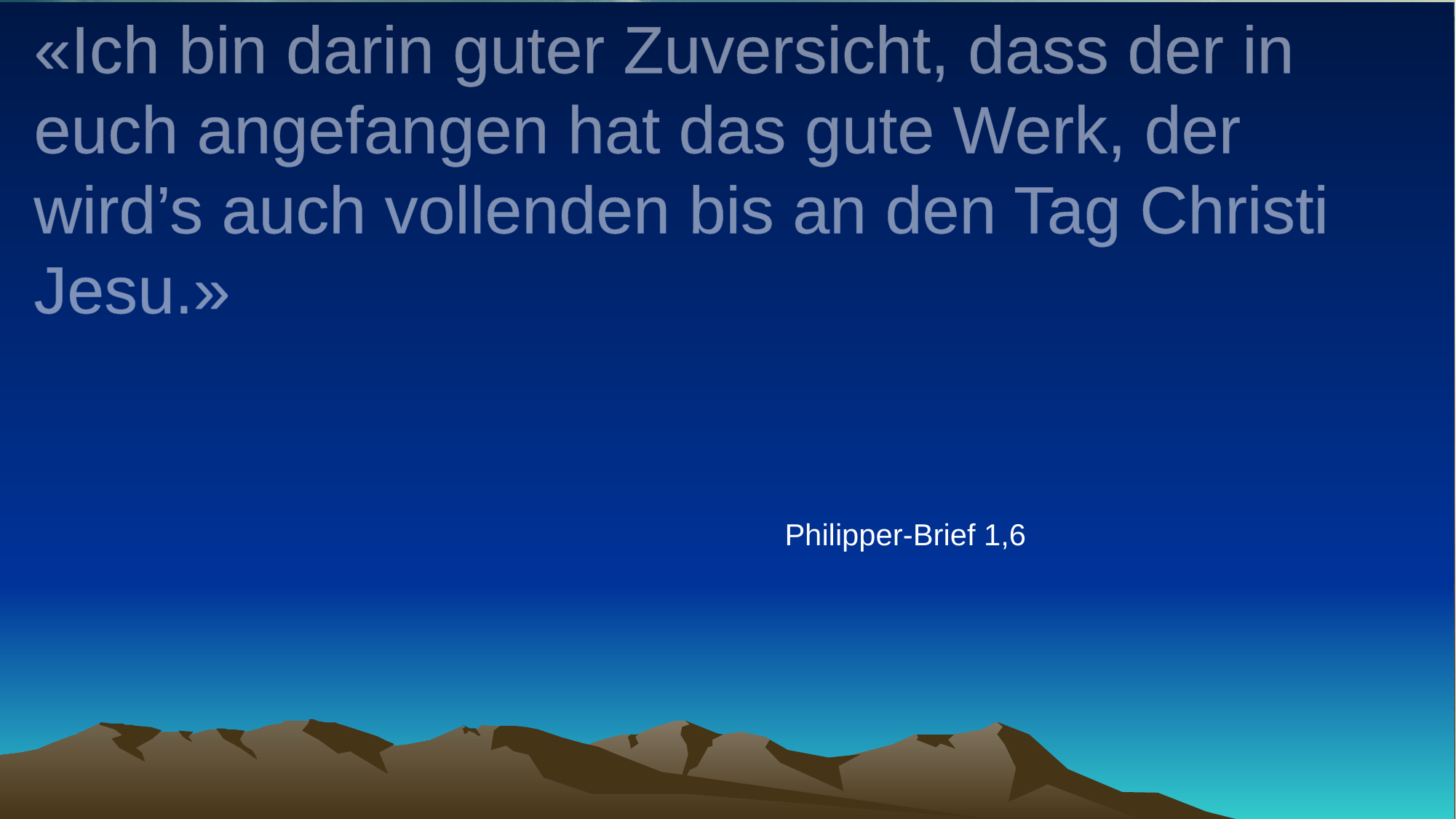

# «Ich bin darin guter Zuversicht, dass der in euch angefangen hat das gute Werk, der wird’s auch vollenden bis an den Tag Christi Jesu.»
Philipper-Brief 1,6